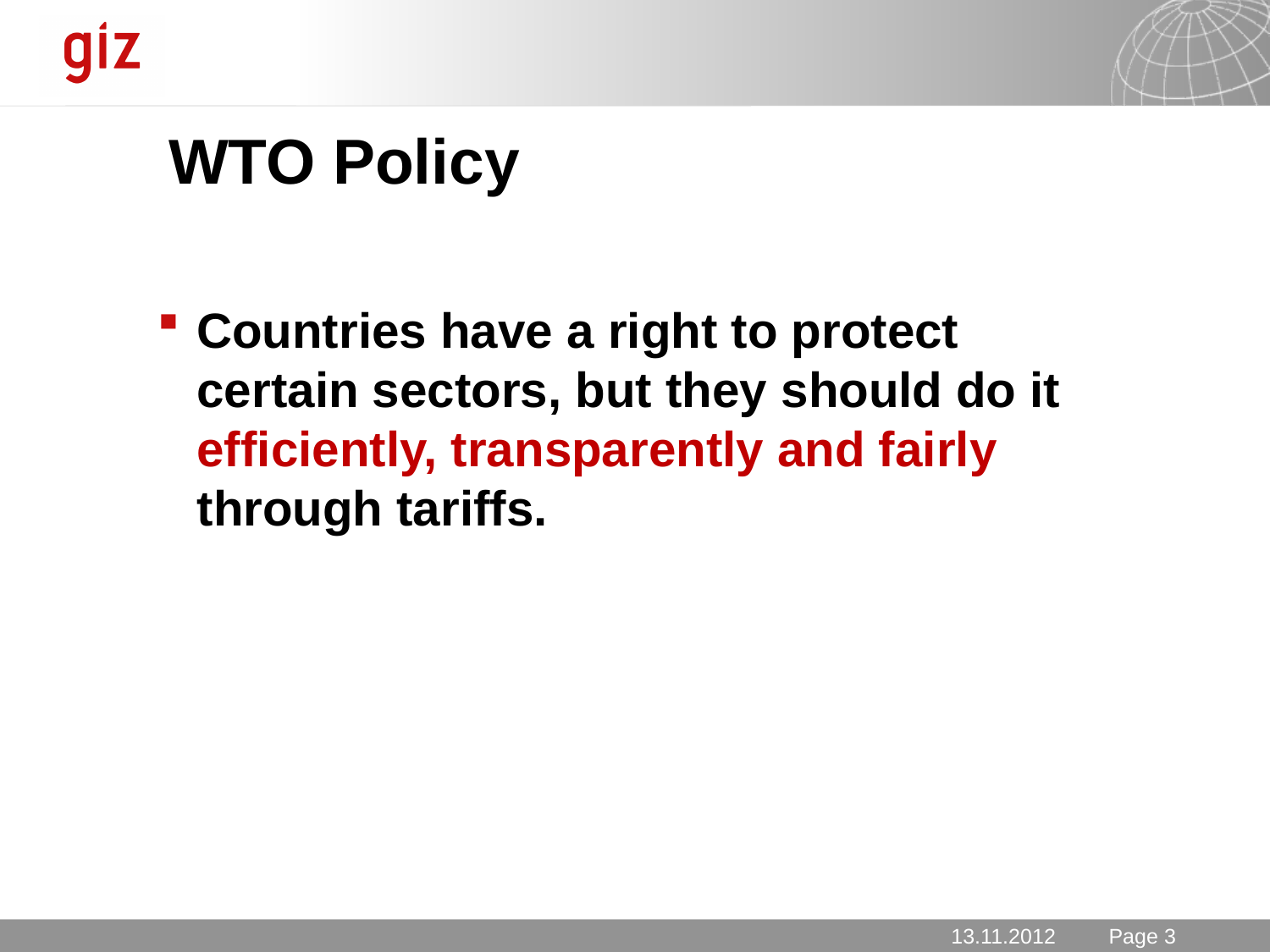

# WTO Policy
Countries have a right to protect certain sectors, but they should do it efficiently, transparently and fairly through tariffs.
13.11.2012